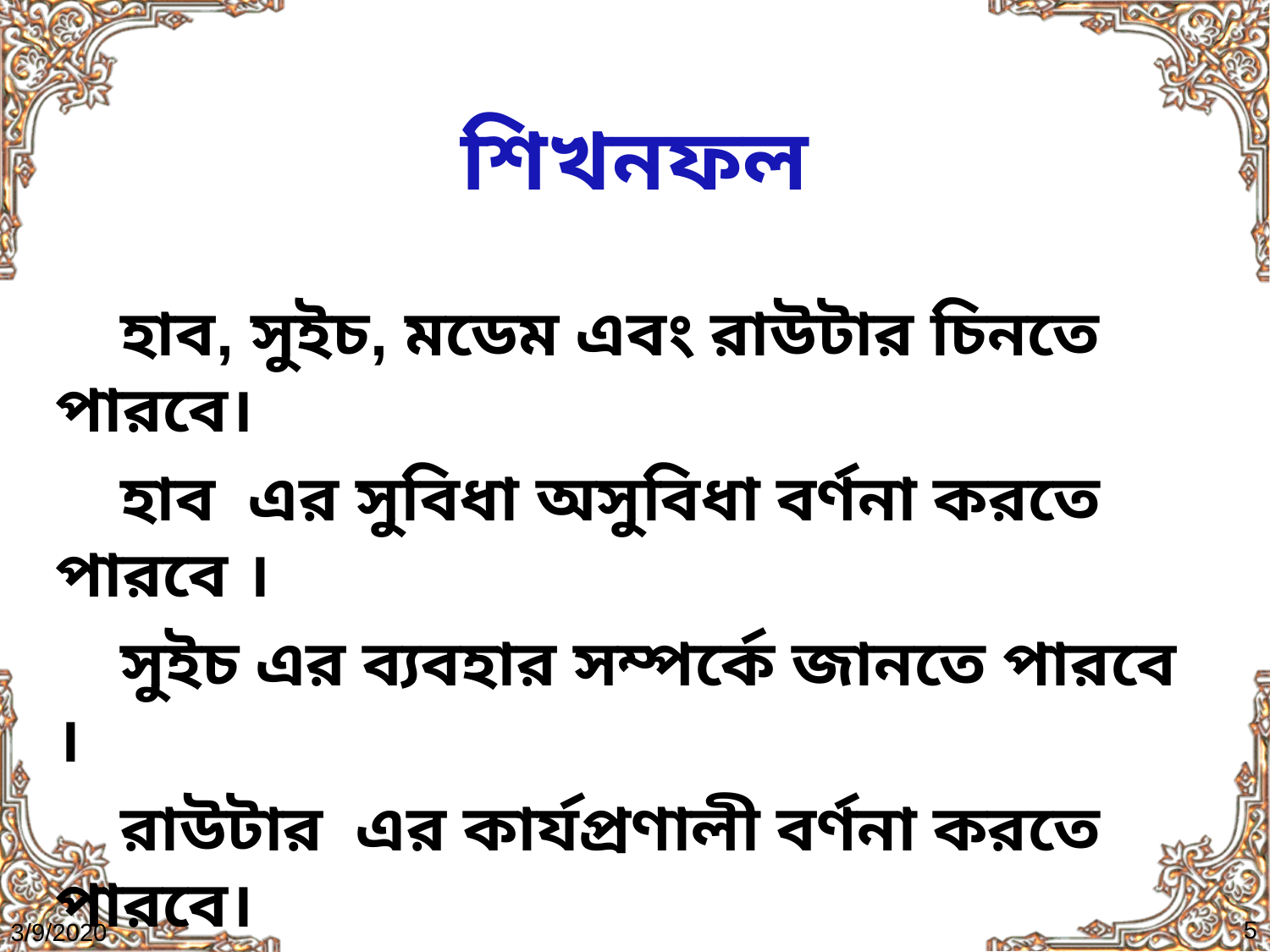

# শিখনফল
⇒ হাব, সুইচ, মডেম এবং রাউটার চিনতে পারবে।
⇒ হাব  এর সুবিধা অসুবিধা বর্ণনা করতে পারবে ।
⇒ সুইচ এর ব্যবহার সম্পর্কে জানতে পারবে ।
⇒ রাউটার  এর কার্যপ্রণালী বর্ণনা করতে পারবে।
5
3/9/2020